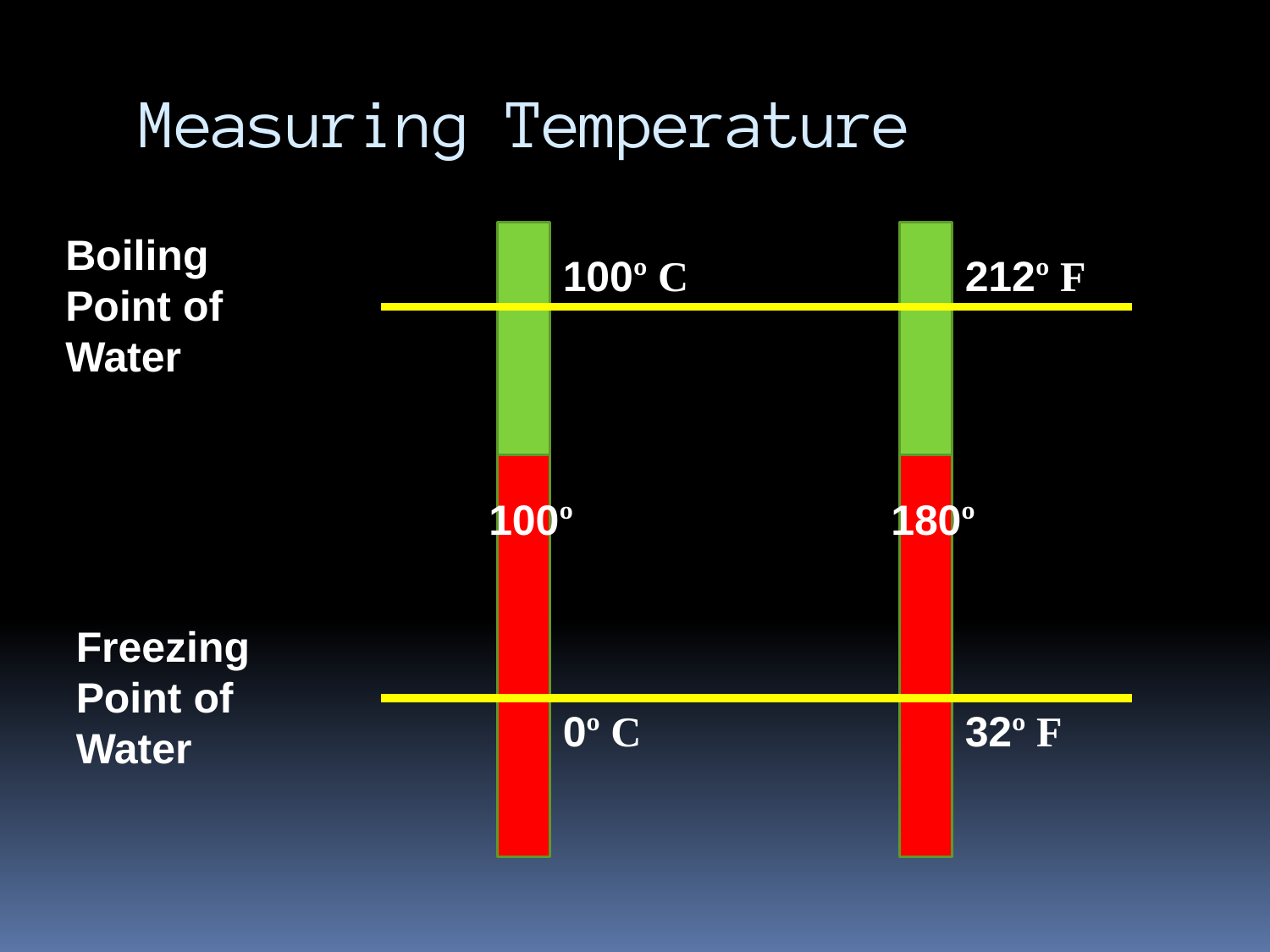

# Measuring Temperature
Boiling Point of Water

100º C
212º F
100º
180º
Freezing Point of Water
0º C
32º F